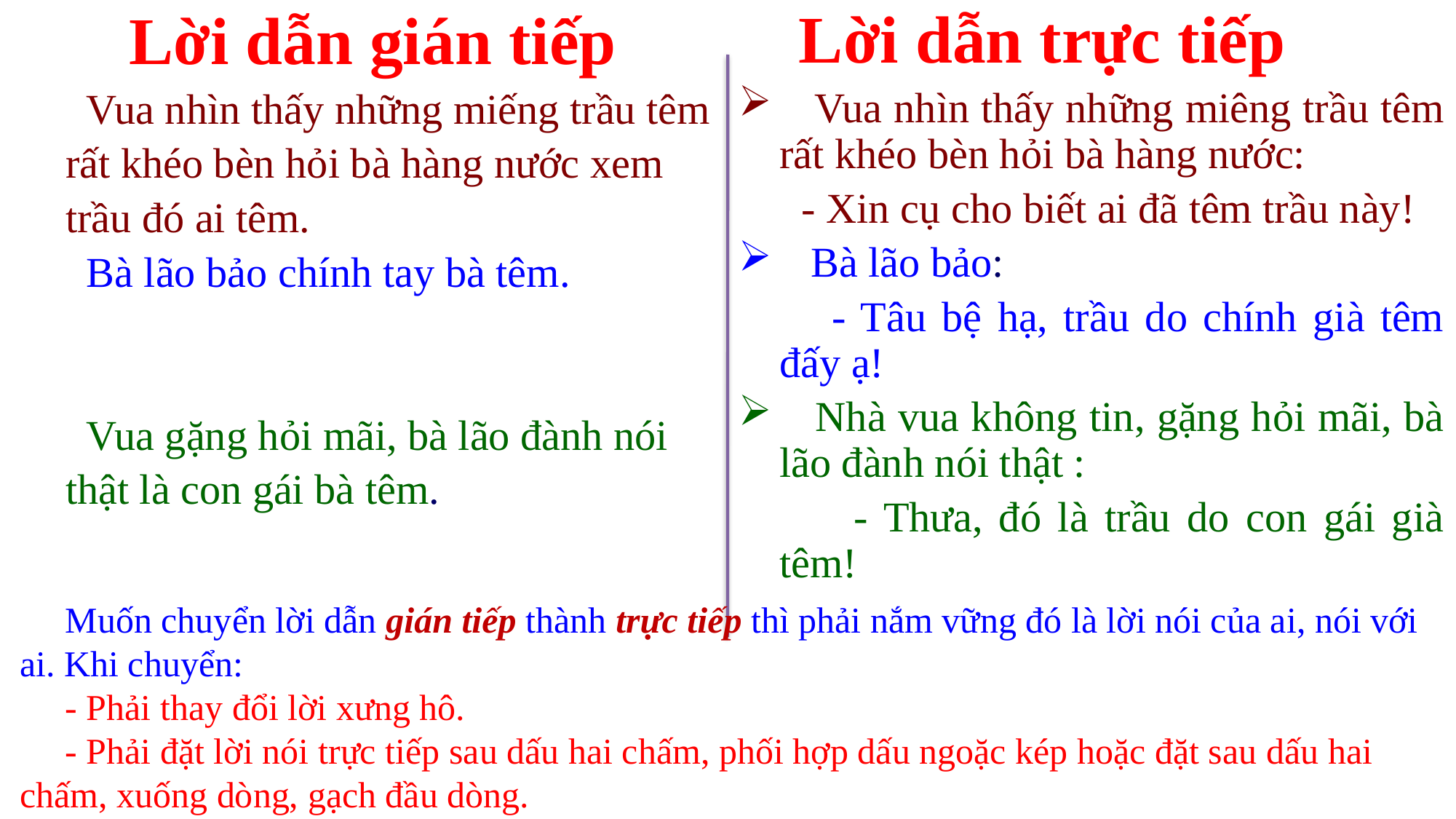

Lời dẫn trực tiếp
   Vua nhìn thấy những miêng trầu têm rất khéo bèn hỏi bà hàng nước:
      - Xin cụ cho biết ai đã têm trầu này!
   Bà lão bảo:
      - Tâu bệ hạ, trầu do chính già têm đấy ạ!
   Nhà vua không tin, gặng hỏi mãi, bà lão đành nói thật :
       - Thưa, đó là trầu do con gái già têm!

      Lời dẫn gián tiếp
  Vua nhìn thấy những miếng trầu têm
rất khéo bèn hỏi bà hàng nước xem
trầu đó ai têm.
  Bà lão bảo chính tay bà têm.

  Vua gặng hỏi mãi, bà lão đành nói
thật là con gái bà têm.

#
     Muốn chuyển lời dẫn gián tiếp thành trực tiếp thì phải nắm vững đó là lời nói của ai, nói với ai. Khi chuyển:
     - Phải thay đổi lời xưng hô.
     - Phải đặt lời nói trực tiếp sau dấu hai chấm, phối hợp dấu ngoặc kép hoặc đặt sau dấu hai chấm, xuống dòng, gạch đầu dòng.